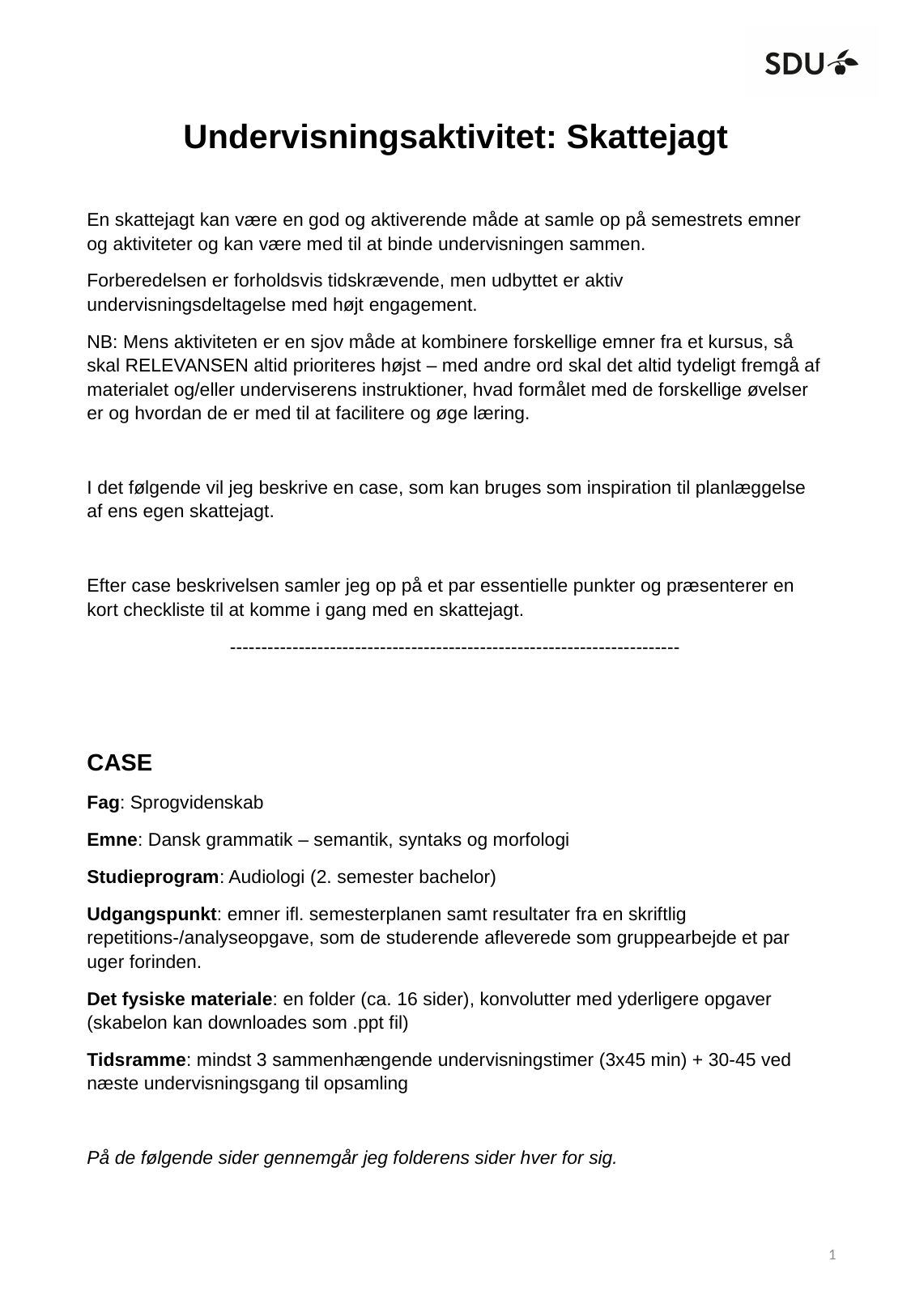

Undervisningsaktivitet: Skattejagt

En skattejagt kan være en god og aktiverende måde at samle op på semestrets emner og aktiviteter og kan være med til at binde undervisningen sammen.
Forberedelsen er forholdsvis tidskrævende, men udbyttet er aktiv undervisningsdeltagelse med højt engagement.
NB: Mens aktiviteten er en sjov måde at kombinere forskellige emner fra et kursus, så skal RELEVANSEN altid prioriteres højst – med andre ord skal det altid tydeligt fremgå af materialet og/eller underviserens instruktioner, hvad formålet med de forskellige øvelser er og hvordan de er med til at facilitere og øge læring.

I det følgende vil jeg beskrive en case, som kan bruges som inspiration til planlæggelse af ens egen skattejagt.

Efter case beskrivelsen samler jeg op på et par essentielle punkter og præsenterer en kort checkliste til at komme i gang med en skattejagt.
------------------------------------------------------------------------

CASE
Fag: Sprogvidenskab
Emne: Dansk grammatik – semantik, syntaks og morfologi
Studieprogram: Audiologi (2. semester bachelor)
Udgangspunkt: emner ifl. semesterplanen samt resultater fra en skriftlig repetitions-/analyseopgave, som de studerende afleverede som gruppearbejde et par uger forinden.
Det fysiske materiale: en folder (ca. 16 sider), konvolutter med yderligere opgaver (skabelon kan downloades som .ppt fil)
Tidsramme: mindst 3 sammenhængende undervisningstimer (3x45 min) + 30-45 ved næste undervisningsgang til opsamling

På de følgende sider gennemgår jeg folderens sider hver for sig.

1